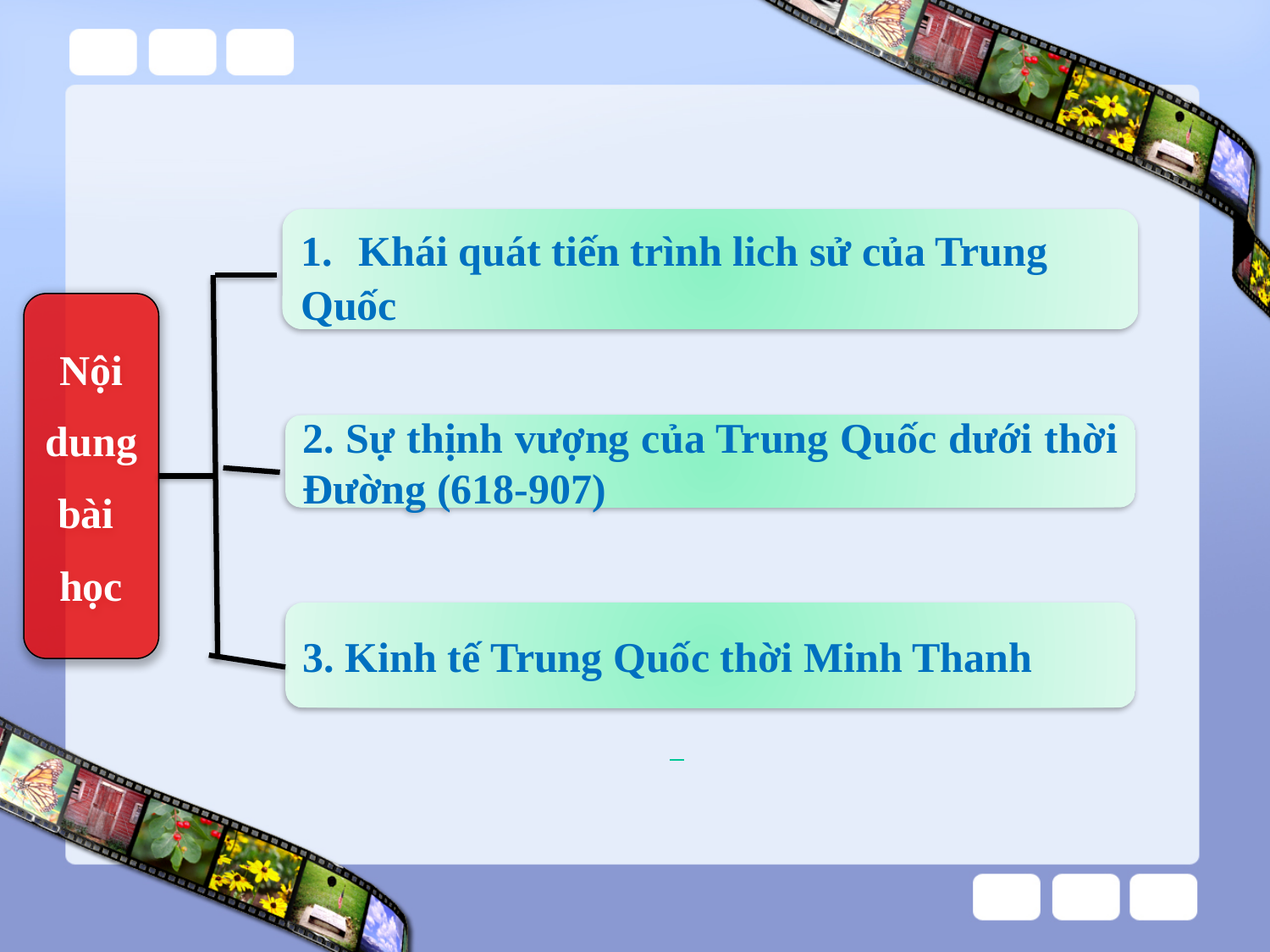

1.  Khái quát tiến trình lich sử của Trung Quốc
Nội
dung
bài
học
2. Sự thịnh vượng của Trung Quốc dưới thời Đường (618-907)
3. Kinh tế Trung Quốc thời Minh Thanh